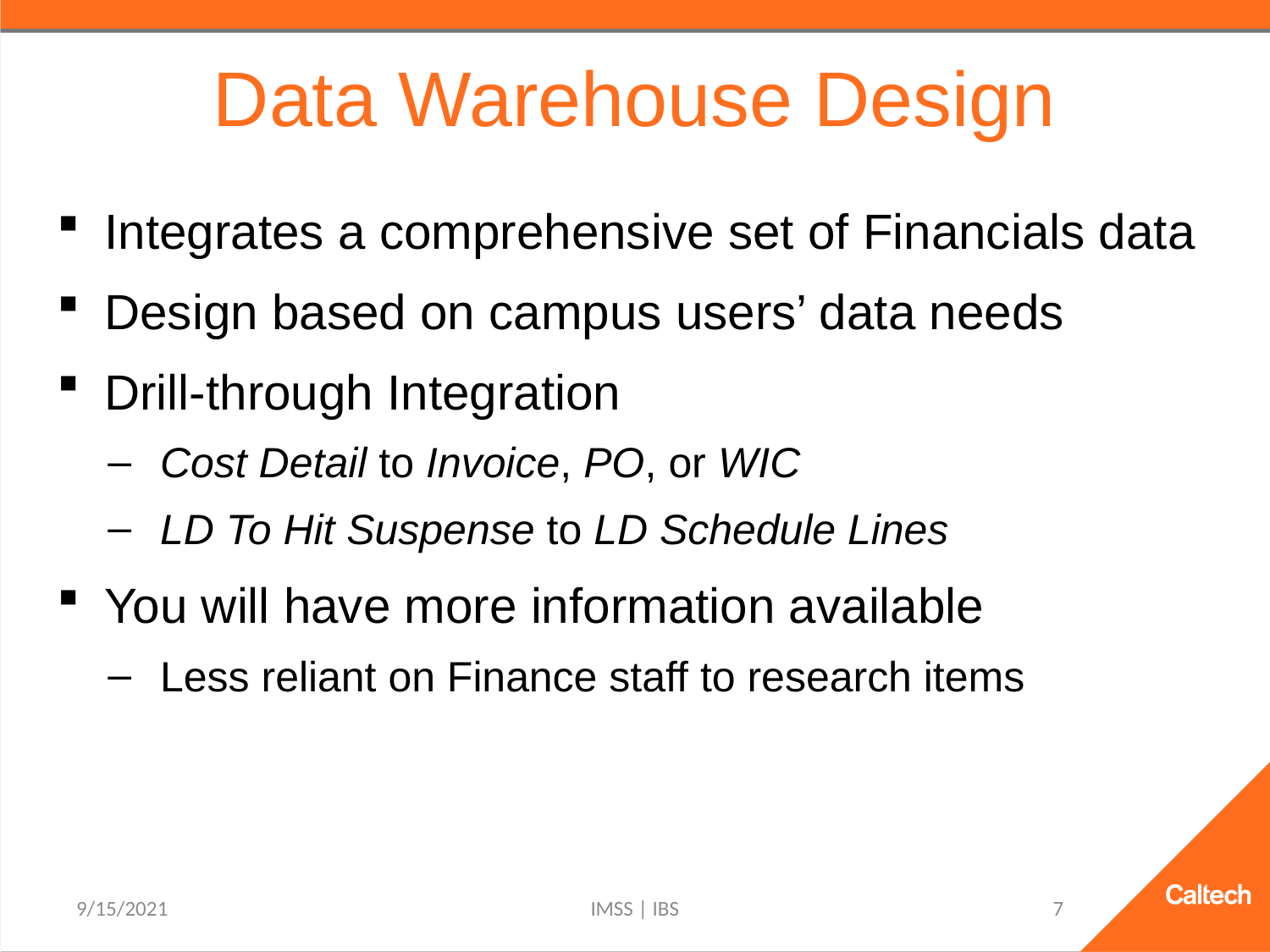

# Data Warehouse Design
Integrates a comprehensive set of Financials data
Design based on campus users’ data needs
Drill-through Integration
Cost Detail to Invoice, PO, or WIC
LD To Hit Suspense to LD Schedule Lines
You will have more information available
Less reliant on Finance staff to research items
9/15/2021
IMSS | IBS
7